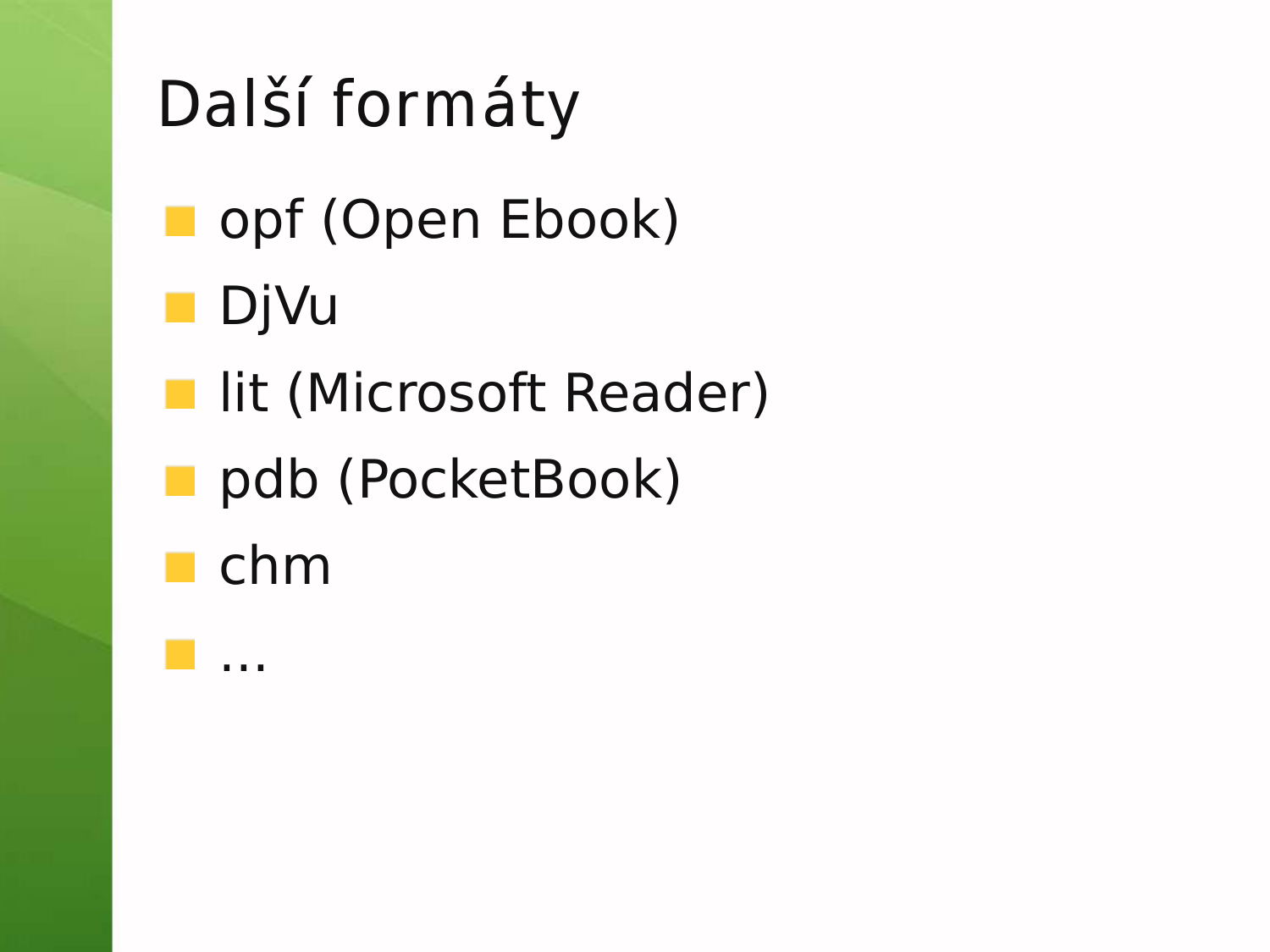

# Další formáty
opf (Open Ebook)
DjVu
lit (Microsoft Reader)
pdb (PocketBook)
chm
...